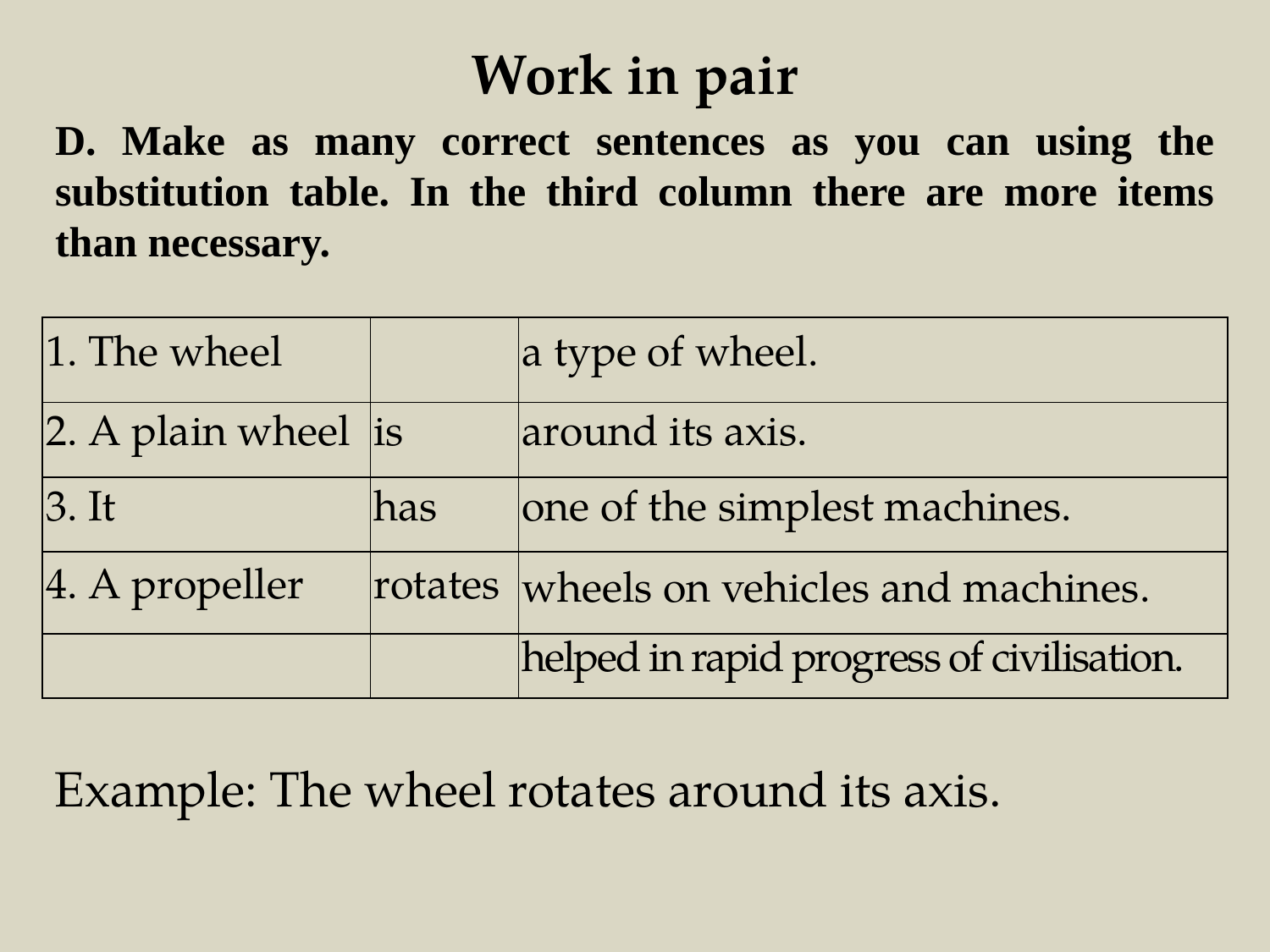

Work in pair
D. Make as many correct sentences as you can using the substitution table. In the third column there are more items than necessary.
| 1. The wheel |  | a type of wheel. |
| --- | --- | --- |
| 2. A plain wheel | is | around its axis. |
| 3. It | has | one of the simplest machines. |
| 4. A propeller | rotates | wheels on vehicles and machines. |
|  |  | helped in rapid progress of civilisation. |
Example: The wheel rotates around its axis.